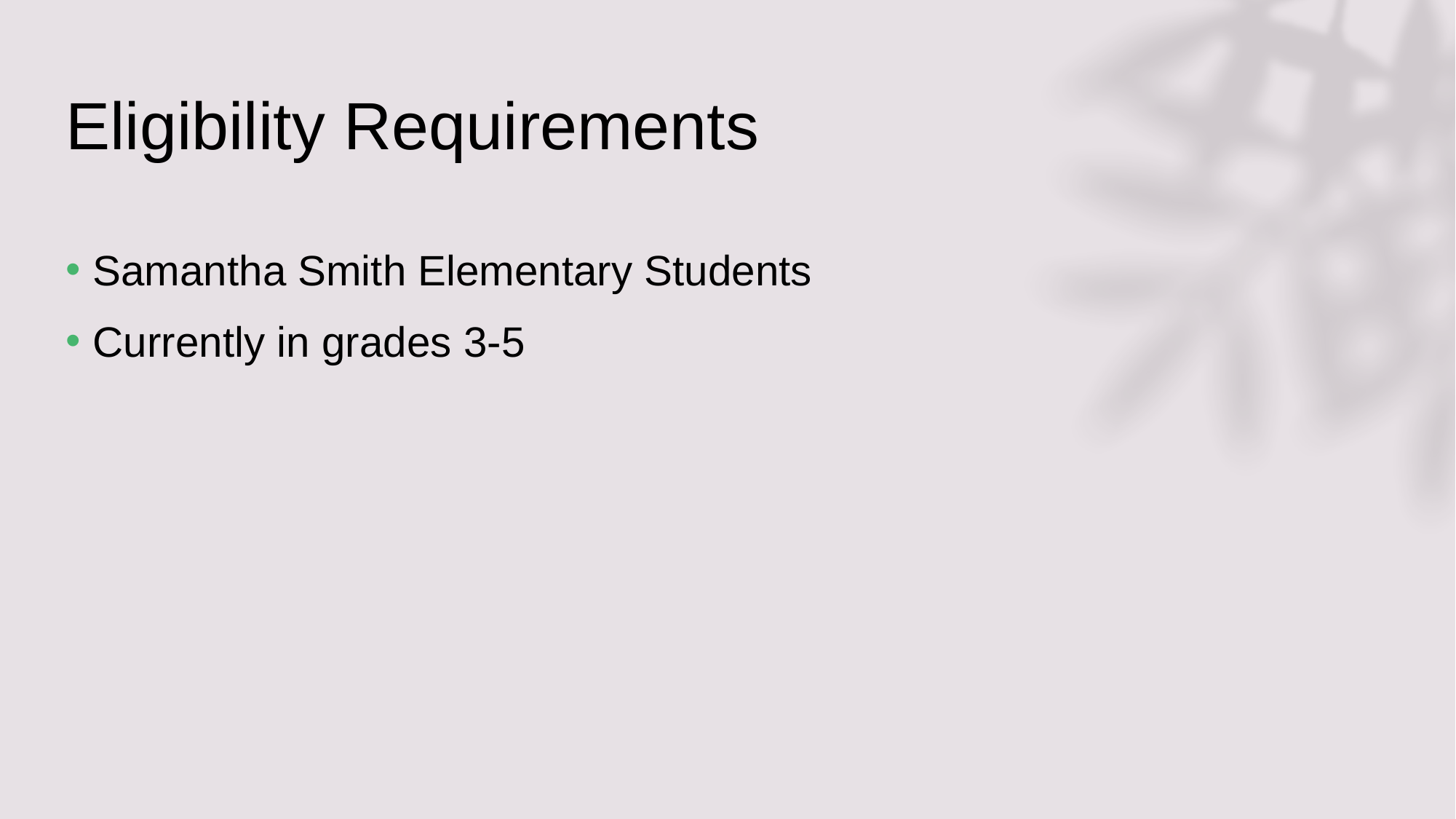

# Eligibility Requirements
Samantha Smith Elementary Students
Currently in grades 3-5